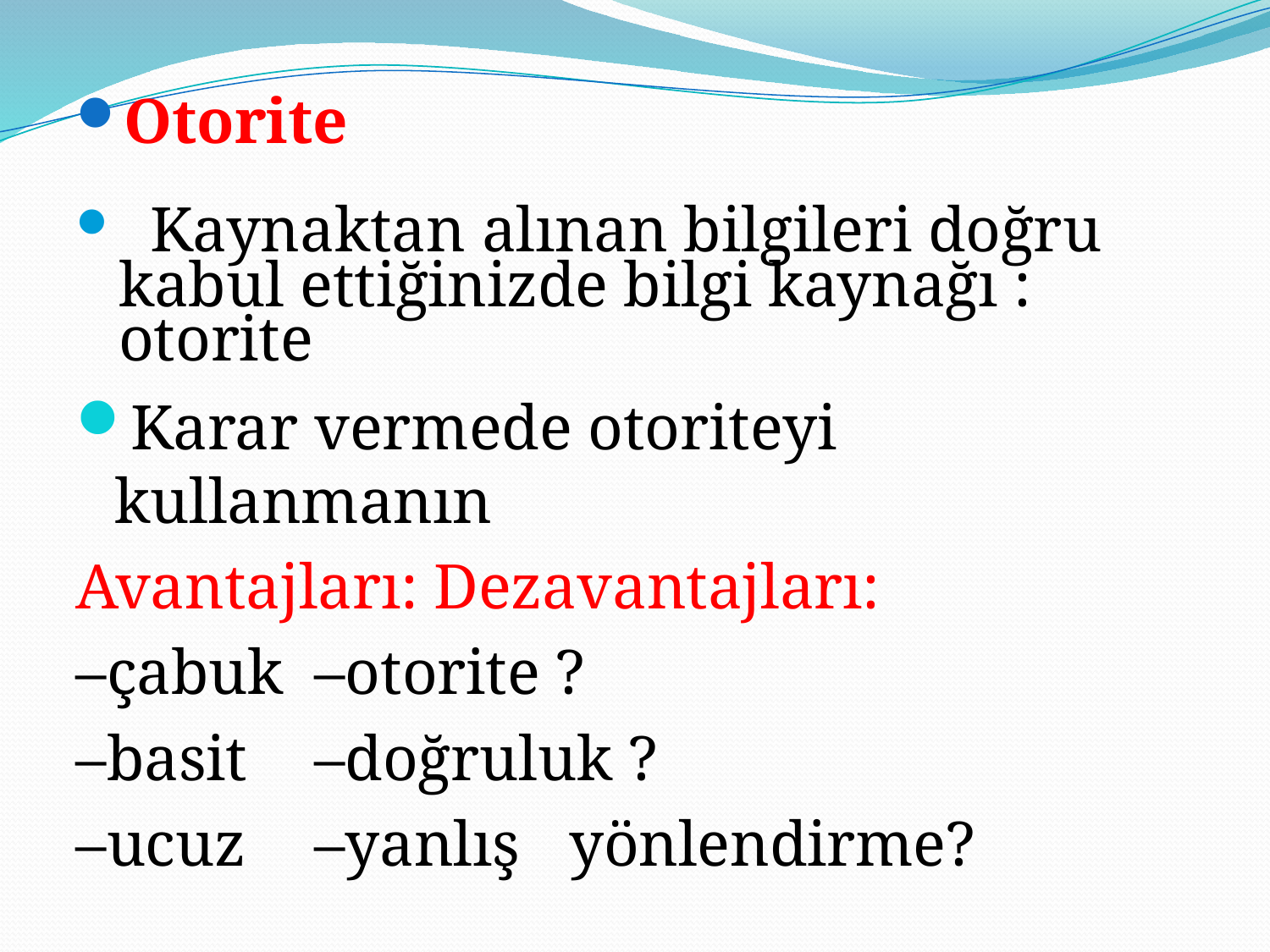

Otorite
  Kaynaktan alınan bilgileri doğru kabul ettiğinizde bilgi kaynağı : otorite
Karar vermede otoriteyi kullanmanın
Avantajları:		Dezavantajları:
–çabuk			–otorite ?
–basit			–doğruluk ?
–ucuz			–yanlış 							 yönlendirme?

#